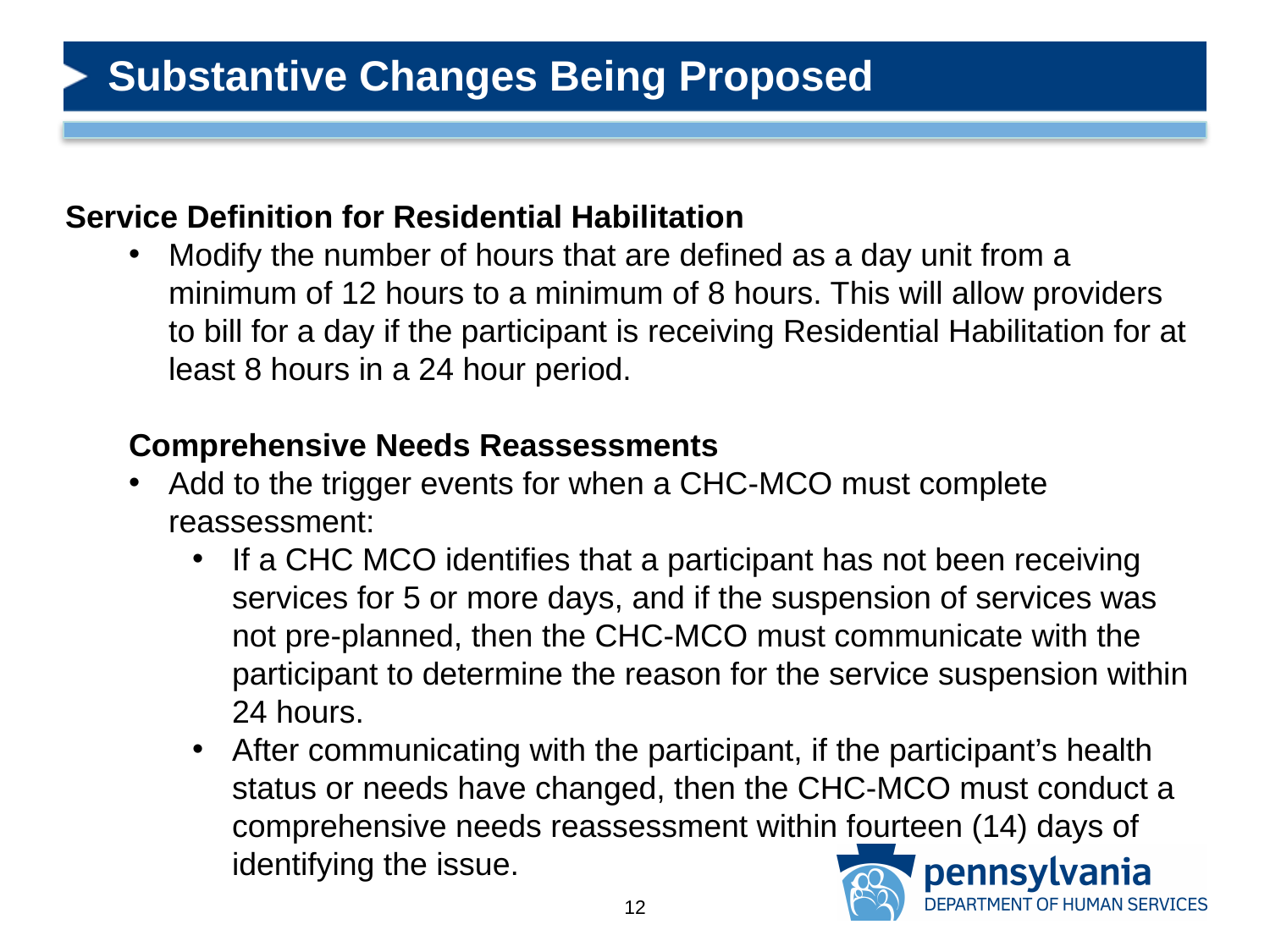

# Substantive Changes Being Proposed
Service Definition for Residential Habilitation
Modify the number of hours that are defined as a day unit from a minimum of 12 hours to a minimum of 8 hours. This will allow providers to bill for a day if the participant is receiving Residential Habilitation for at least 8 hours in a 24 hour period.

Comprehensive Needs Reassessments
Add to the trigger events for when a CHC-MCO must complete reassessment:
If a CHC MCO identifies that a participant has not been receiving services for 5 or more days, and if the suspension of services was not pre-planned, then the CHC-MCO must communicate with the participant to determine the reason for the service suspension within 24 hours.
After communicating with the participant, if the participant’s health status or needs have changed, then the CHC-MCO must conduct a comprehensive needs reassessment within fourteen (14) days of identifying the issue.
12